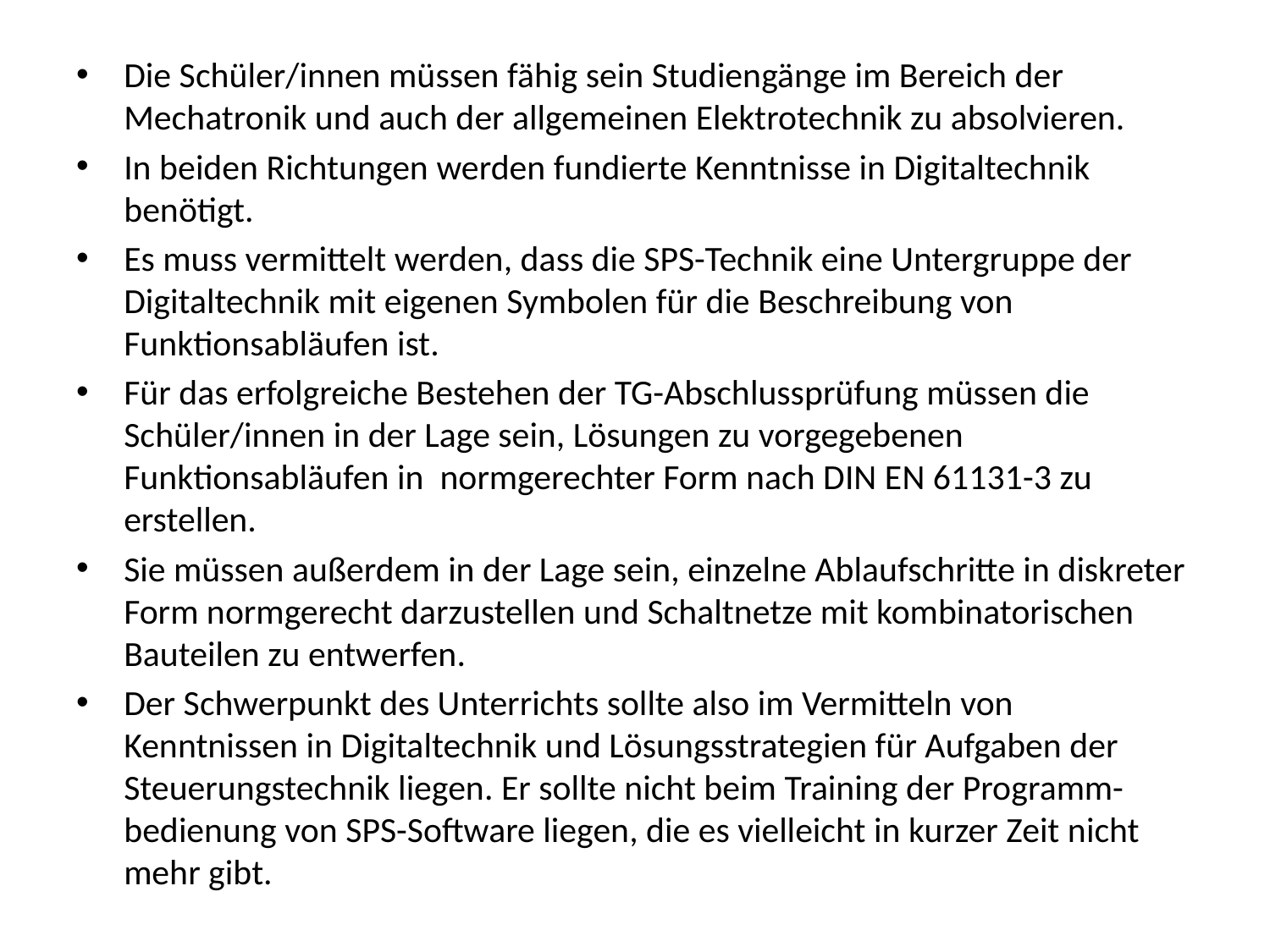

Die Schüler/innen müssen fähig sein Studiengänge im Bereich der Mechatronik und auch der allgemeinen Elektrotechnik zu absolvieren.
In beiden Richtungen werden fundierte Kenntnisse in Digitaltechnik benötigt.
Es muss vermittelt werden, dass die SPS-Technik eine Untergruppe der Digitaltechnik mit eigenen Symbolen für die Beschreibung von Funktionsabläufen ist.
Für das erfolgreiche Bestehen der TG-Abschlussprüfung müssen die Schüler/innen in der Lage sein, Lösungen zu vorgegebenen Funktionsabläufen in  normgerechter Form nach DIN EN 61131-3 zu erstellen.
Sie müssen außerdem in der Lage sein, einzelne Ablaufschritte in diskreter Form normgerecht darzustellen und Schaltnetze mit kombinatorischen Bauteilen zu entwerfen.
Der Schwerpunkt des Unterrichts sollte also im Vermitteln von Kenntnissen in Digitaltechnik und Lösungsstrategien für Aufgaben der Steuerungstechnik liegen. Er sollte nicht beim Training der Programm-bedienung von SPS-Software liegen, die es vielleicht in kurzer Zeit nicht mehr gibt.